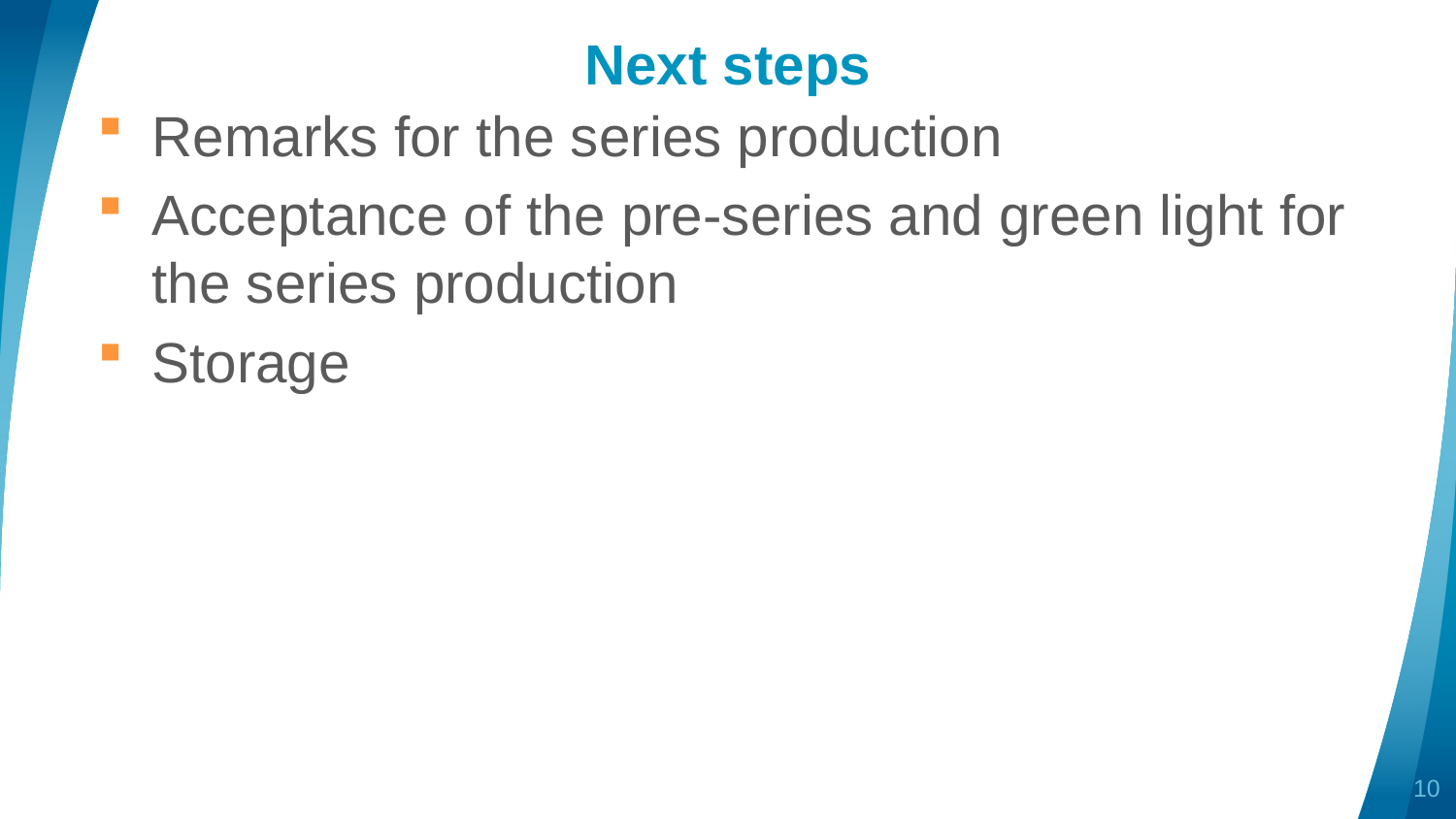

# Next steps
Remarks for the series production
Acceptance of the pre-series and green light for the series production
Storage

10